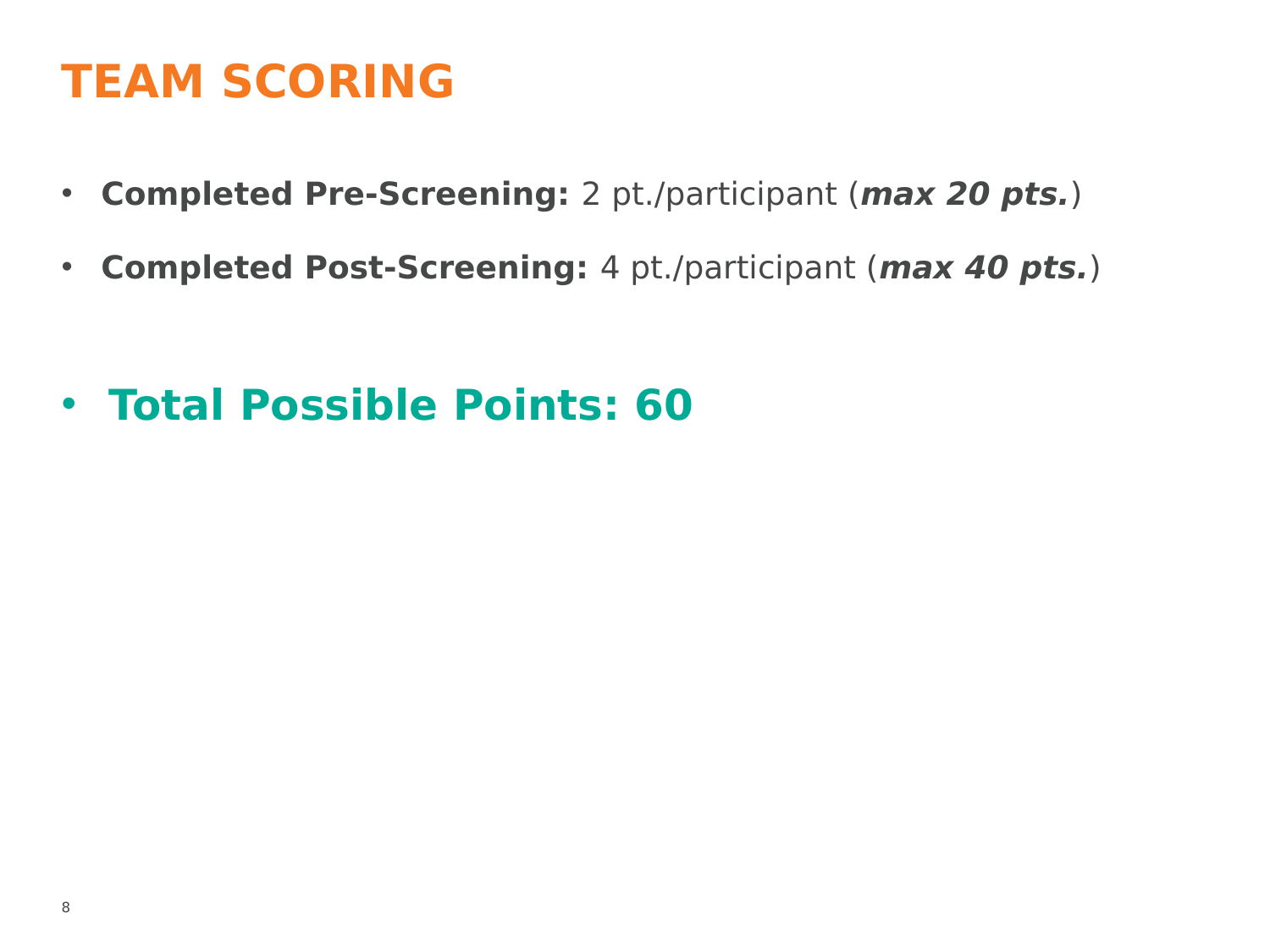

# Team scoring
Completed Pre-Screening: 2 pt./participant (max 20 pts.)
Completed Post-Screening: 4 pt./participant (max 40 pts.)

Total Possible Points: 60

8